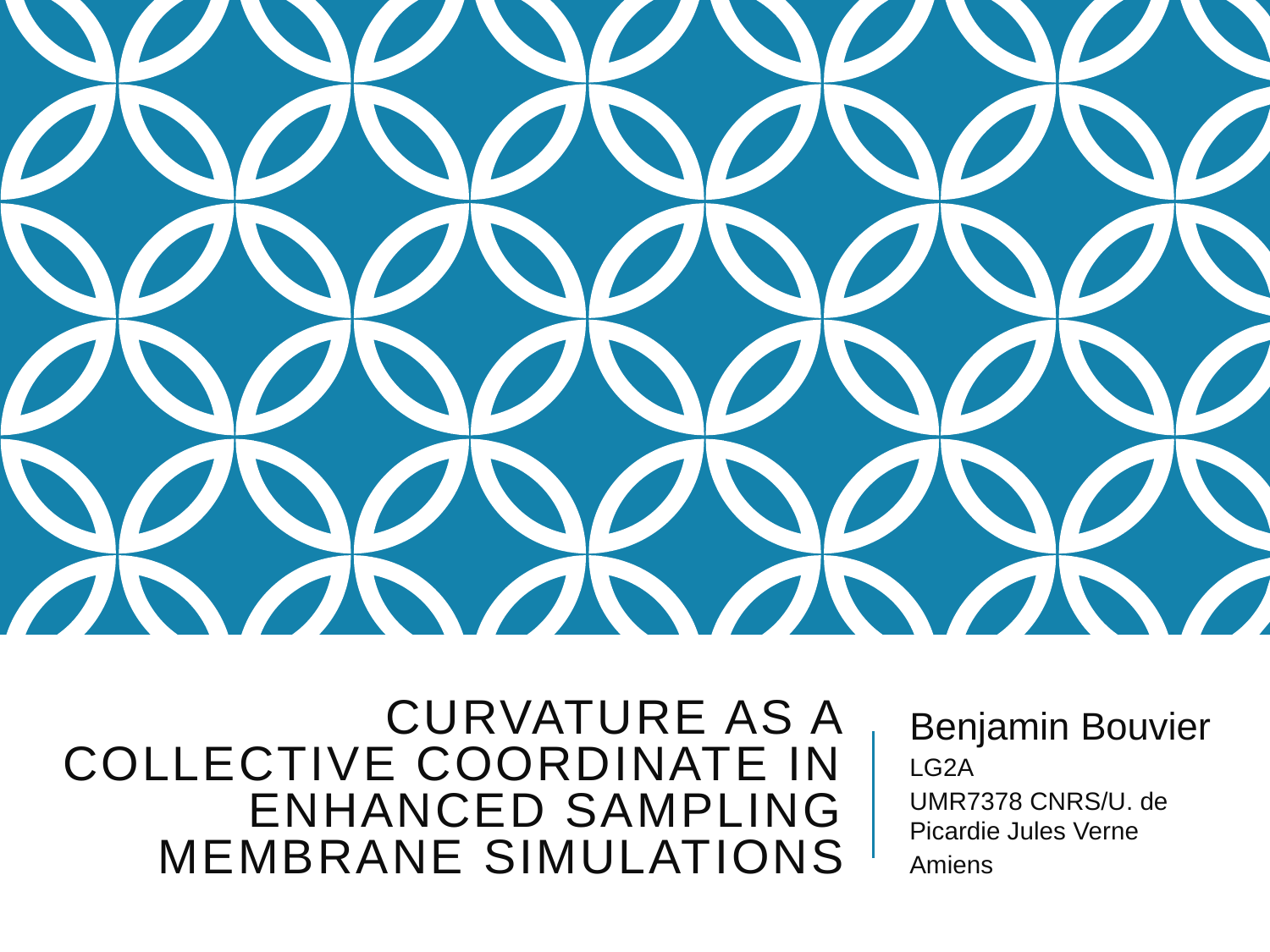

# Curvature as a collective coordinate in enhanced sampling membrane simulations
Benjamin Bouvier
LG2A
UMR7378 CNRS/U. de Picardie Jules Verne
Amiens